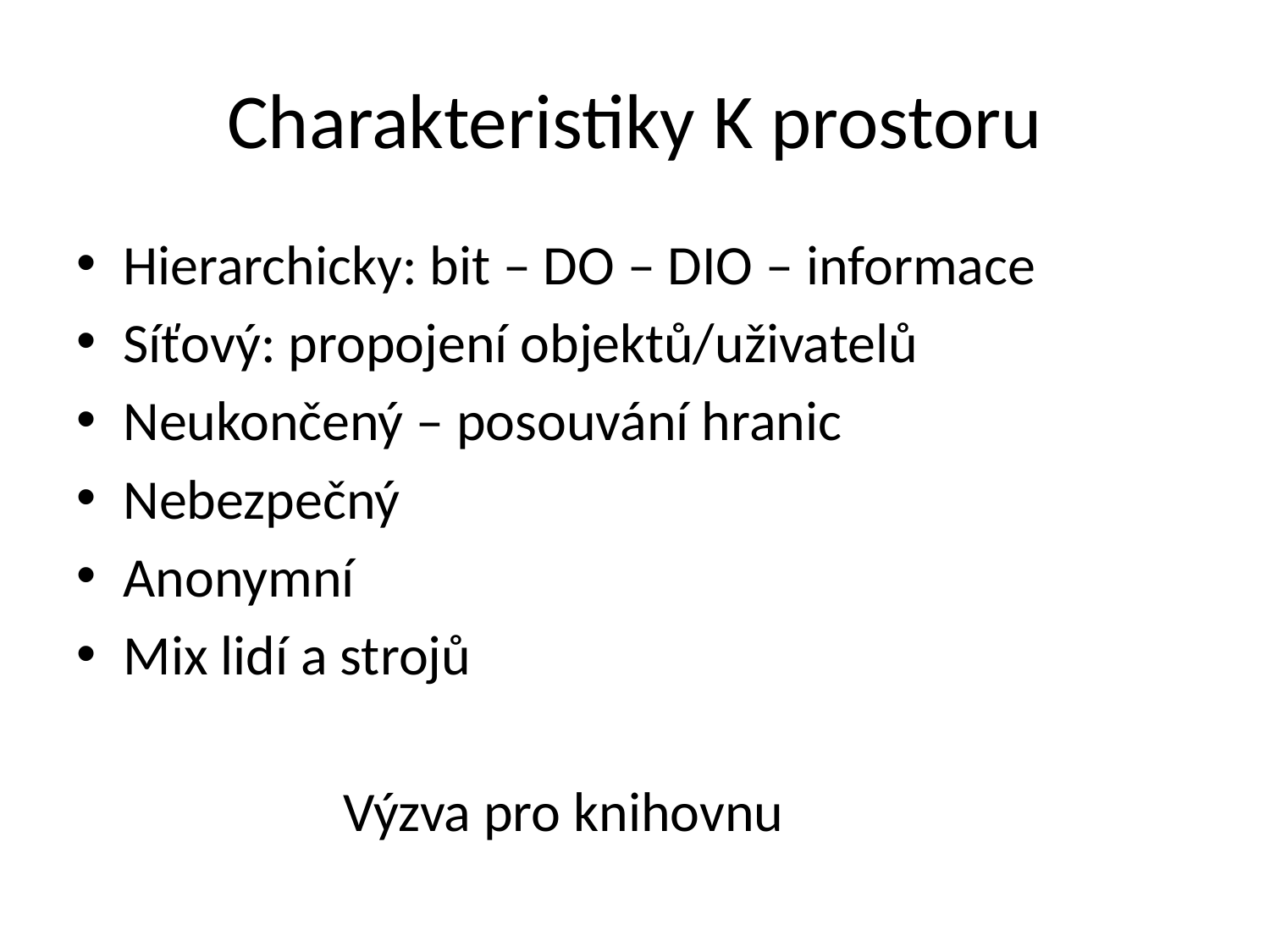

# Charakteristiky K prostoru
Hierarchicky: bit – DO – DIO – informace
Síťový: propojení objektů/uživatelů
Neukončený – posouvání hranic
Nebezpečný
Anonymní
Mix lidí a strojů

                     Výzva pro knihovnu